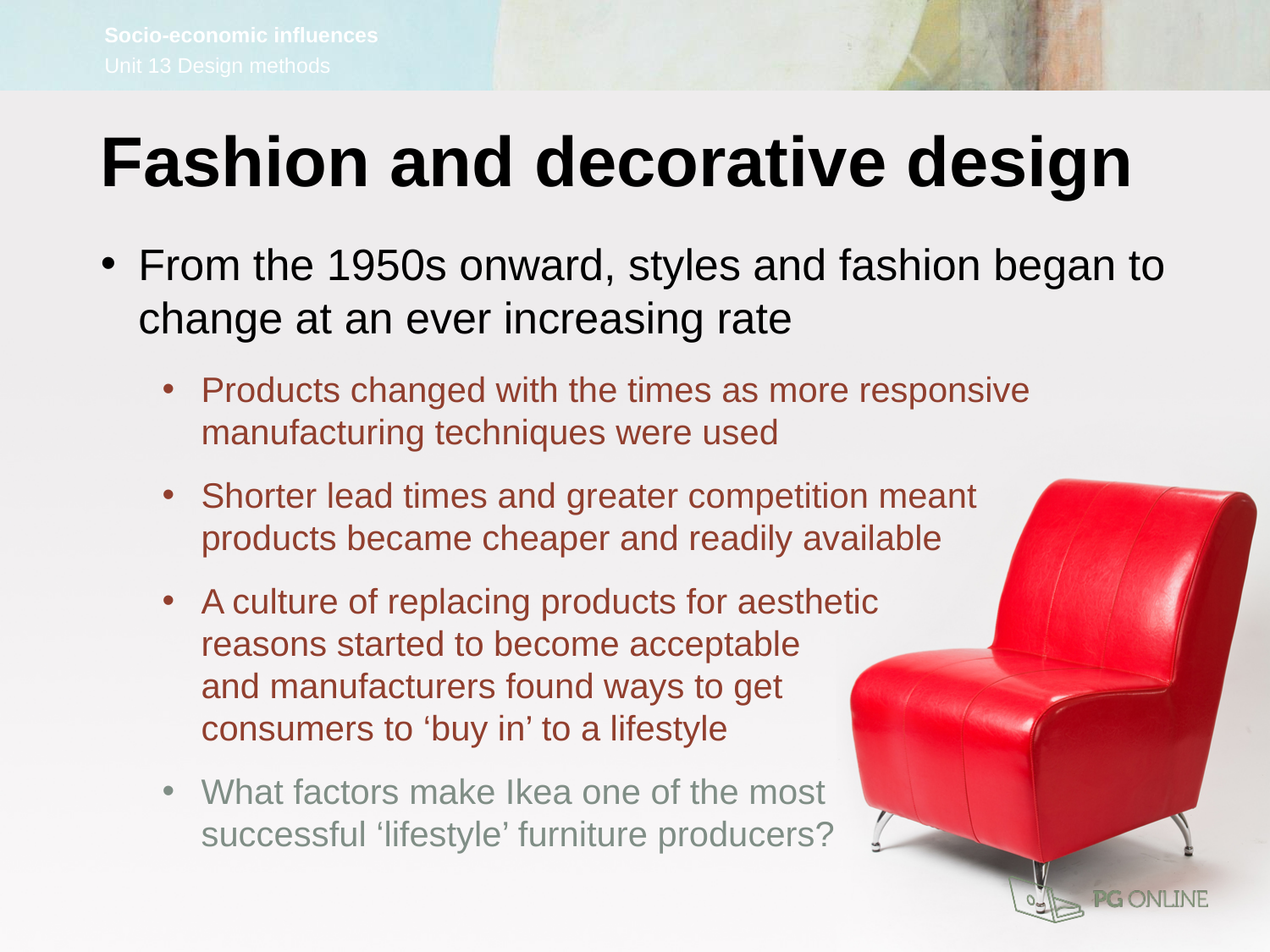

Fashion and decorative design

From the 1950s onward, styles and fashion began to change at an ever increasing rate
Products changed with the times as more responsive manufacturing techniques were used
Shorter lead times and greater competition meant
products became cheaper and readily available
A culture of replacing products for aesthetic
reasons started to become acceptable
and manufacturers found ways to get
consumers to ‘buy in’ to a lifestyle
What factors make Ikea one of the most
successful ‘lifestyle’ furniture producers?